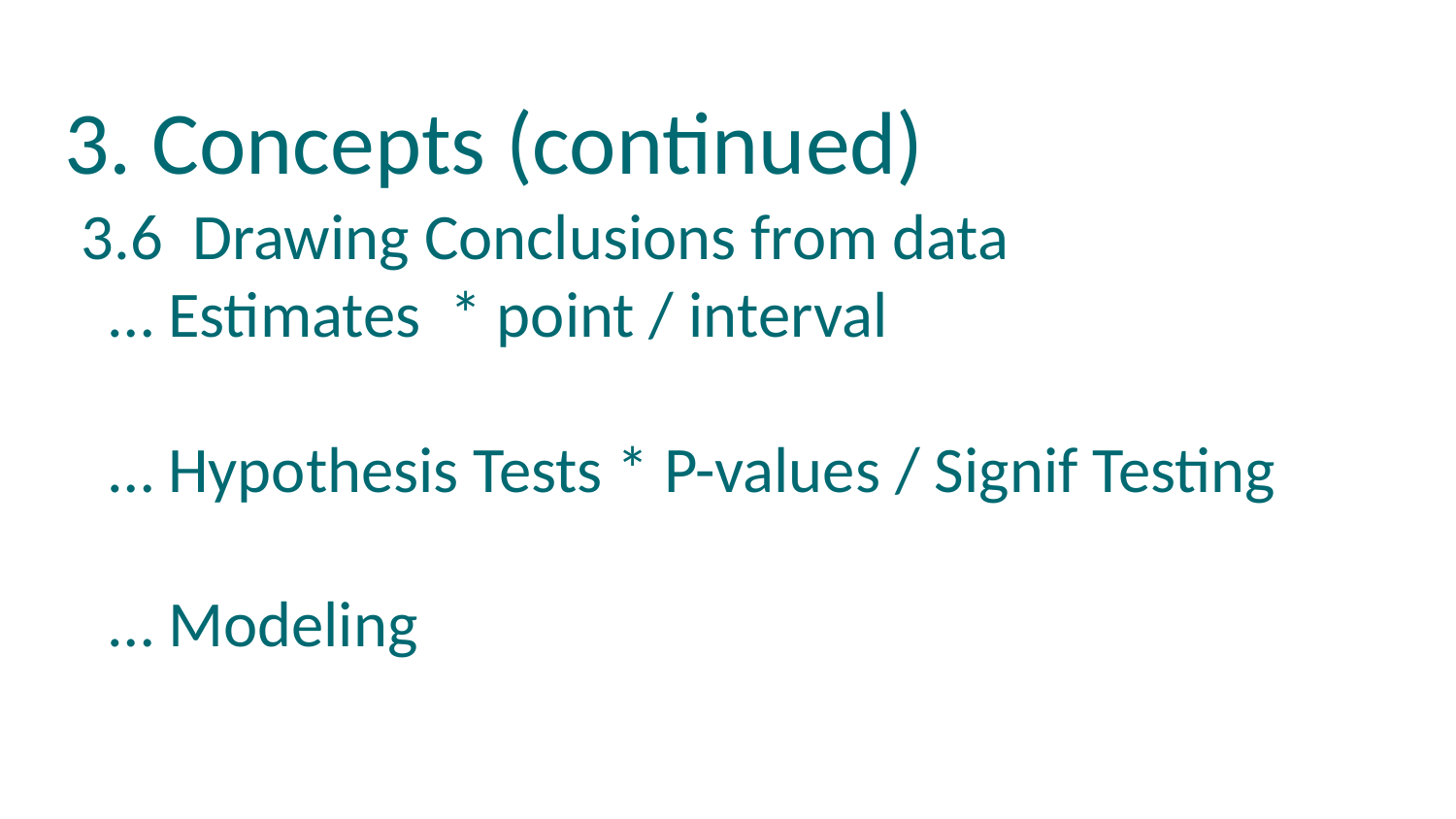

# 3. Concepts (continued)
3.6  Drawing Conclusions from data
… Estimates  * point / interval

… Hypothesis Tests * P-values / Signif Testing

… Modeling